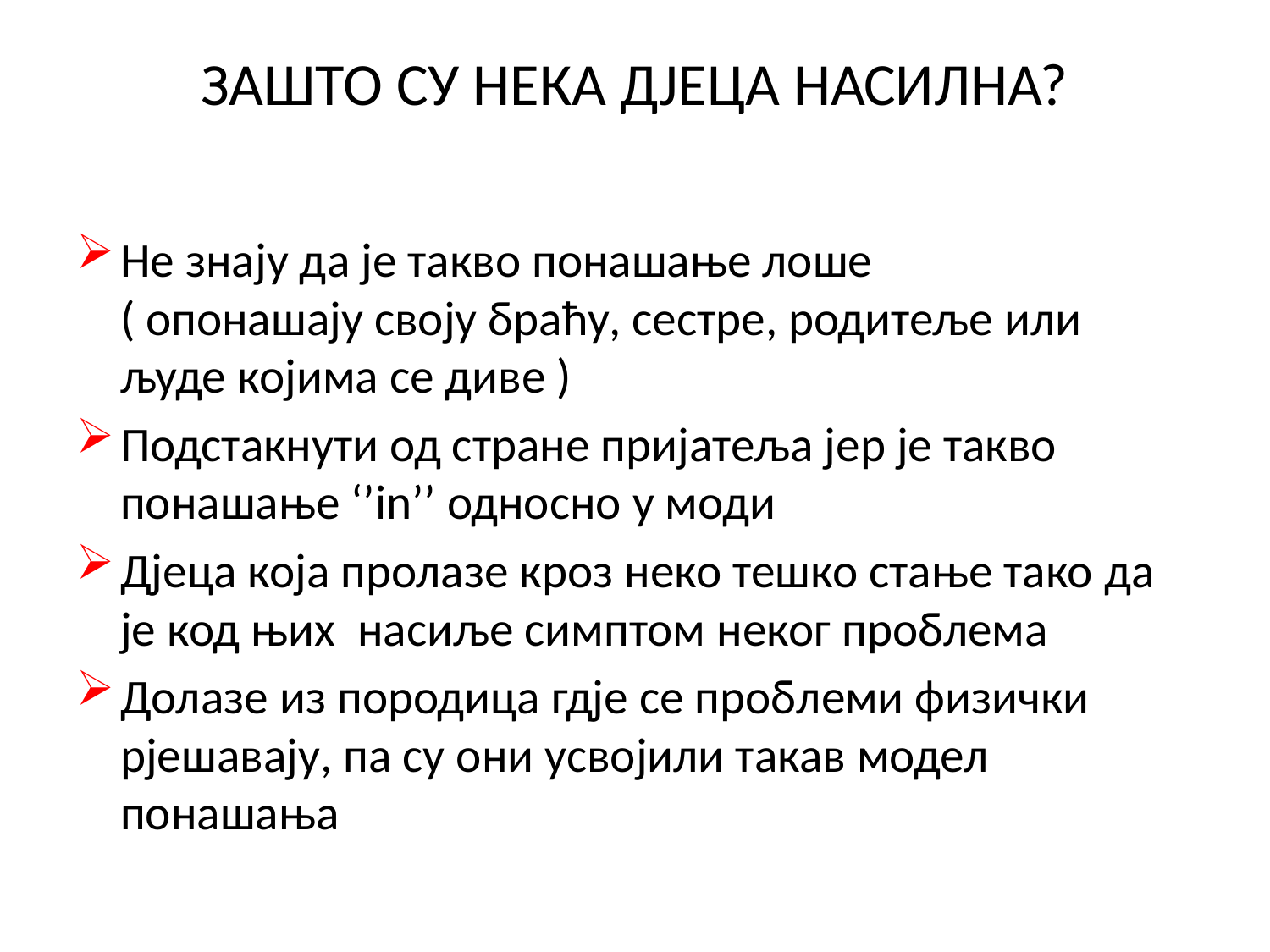

# ЗАШТО СУ НЕКА ДЈЕЦА НАСИЛНА?
Не знају да је такво понашање лоше                    ( опонашају своју браћу, сестре, родитеље или људе којима се диве )
Подстакнути од стране пријатеља јер је такво понашање ‘’in’’ односно у моди
Дјеца која пролазе кроз неко тешко стање тако да је код њих  насиље симптом неког проблема
Долазе из породица гдје се проблеми физички рјешавају, па су они усвојили такав модел понашања